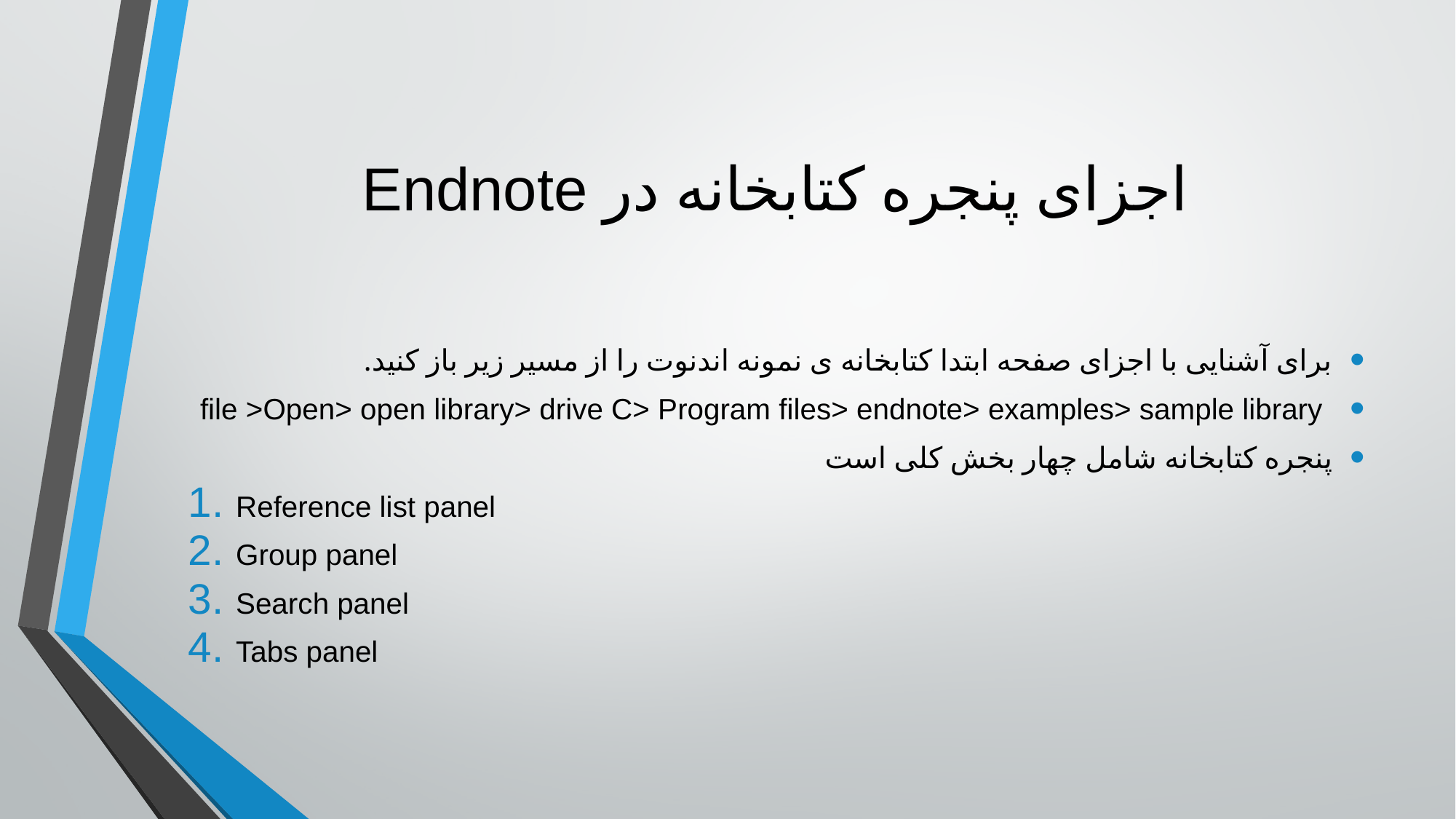

# اجزای پنجره کتابخانه در Endnote
برای آشنایی با اجزای صفحه ابتدا کتابخانه ی نمونه اندنوت را از مسیر زیر باز کنید.
 file >Open> open library> drive C> Program files> endnote> examples> sample library
پنجره کتابخانه شامل چهار بخش کلی است
Reference list panel
Group panel
Search panel
Tabs panel